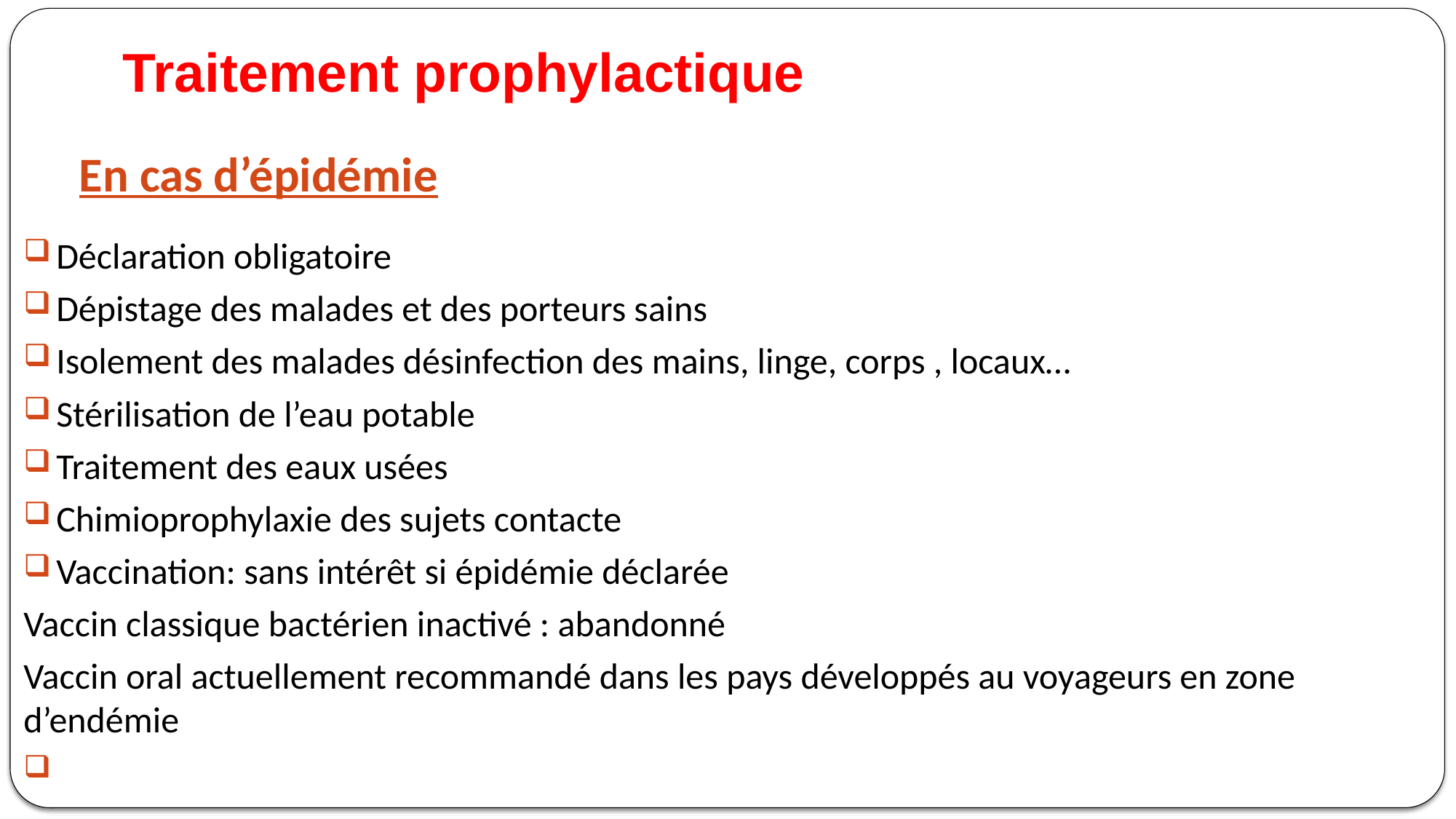

# Traitement prophylactique
En cas d’épidémie

Déclaration obligatoire
Dépistage des malades et des porteurs sains
Isolement des malades désinfection des mains, linge, corps , locaux…
Stérilisation de l’eau potable
Traitement des eaux usées
Chimioprophylaxie des sujets contacte
Vaccination: sans intérêt si épidémie déclarée
Vaccin classique bactérien inactivé : abandonné
Vaccin oral actuellement recommandé dans les pays développés au voyageurs en zone d’endémie